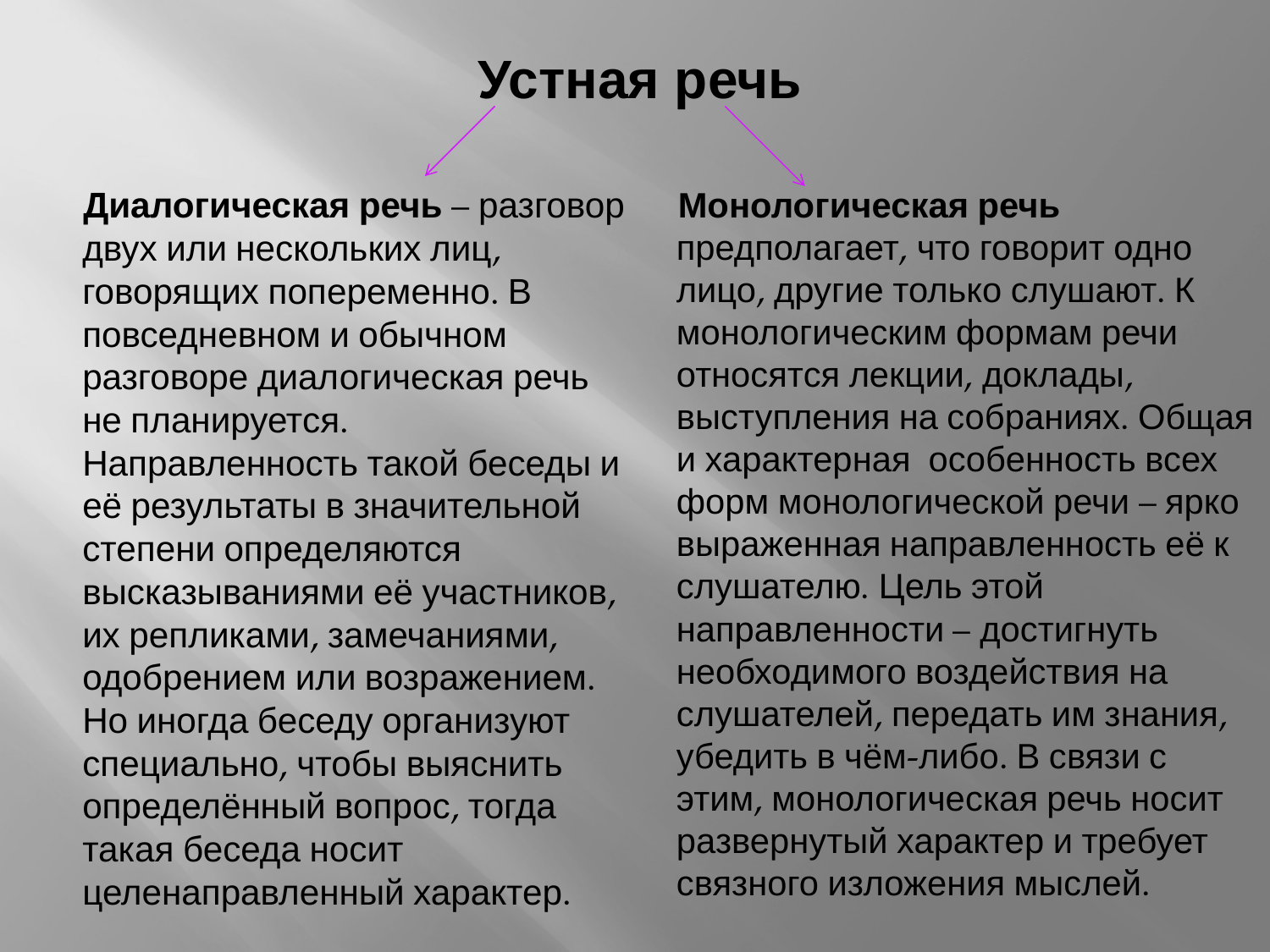

# Устная речь
      Диалогическая речь – разговор двух или нескольких лиц, говорящих попеременно. В повседневном и обычном разговоре диалогическая речь не планируется. Направленность такой беседы и её результаты в значительной степени определяются высказываниями её участников, их репликами, замечаниями, одобрением или возражением. Но иногда беседу организуют специально, чтобы выяснить определённый вопрос, тогда такая беседа носит целенаправленный характер.
      Монологическая речь предполагает, что говорит одно лицо, другие только слушают. К монологическим формам речи относятся лекции, доклады, выступления на собраниях. Общая и характерная  особенность всех форм монологической речи – ярко выраженная направленность её к слушателю. Цель этой направленности – достигнуть необходимого воздействия на слушателей, передать им знания, убедить в чём-либо. В связи с этим, монологическая речь носит развернутый характер и требует  связного изложения мыслей.